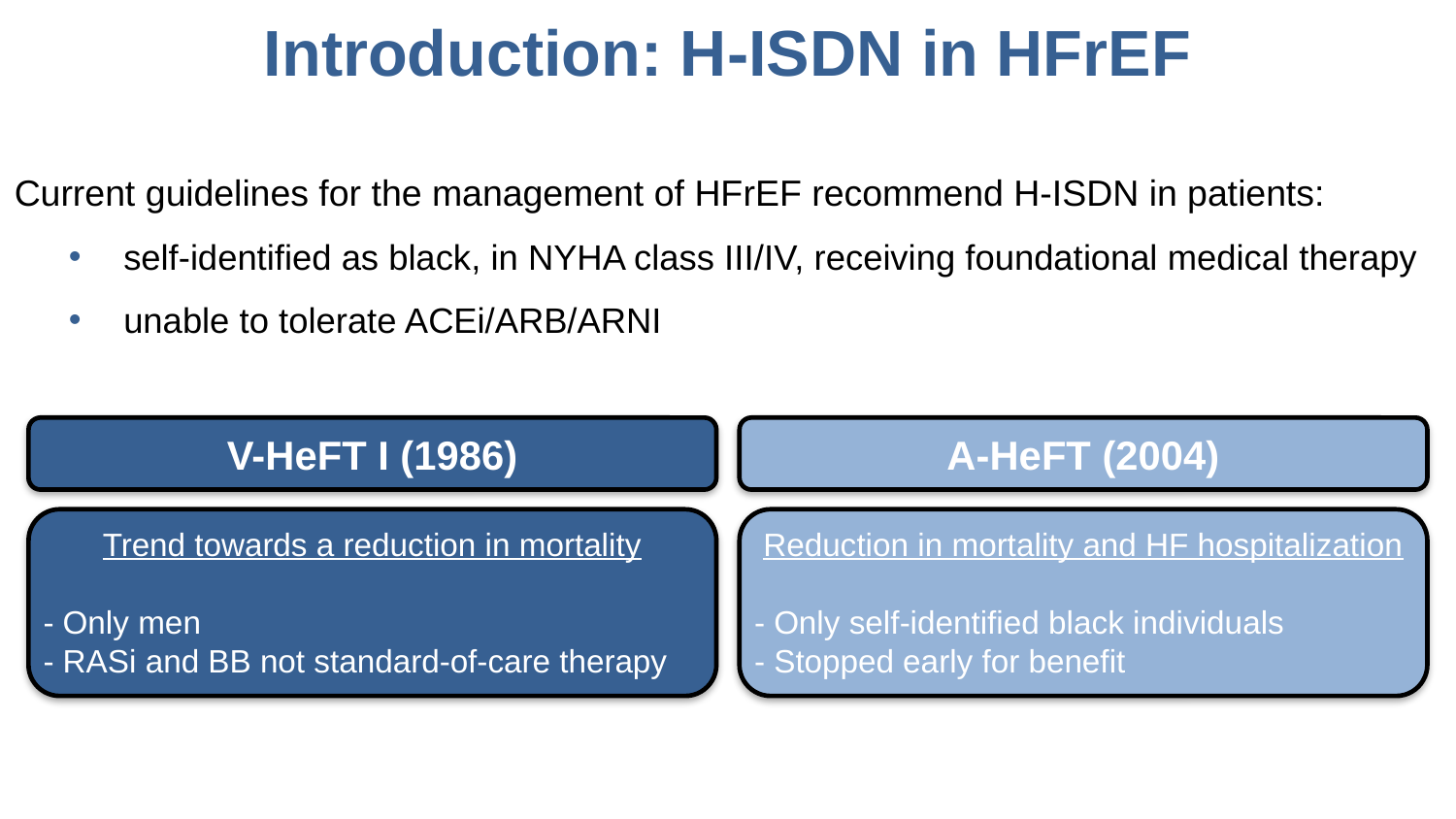

Introduction: H-ISDN in HFrEF
Current guidelines for the management of HFrEF recommend H-ISDN in patients:
self-identified as black, in NYHA class III/IV, receiving foundational medical therapy
unable to tolerate ACEi/ARB/ARNI
V-HeFT I (1986)
A-HeFT (2004)
Trend towards a reduction in mortality

- Only men
- RASi and BB not standard-of-care therapy
Reduction in mortality and HF hospitalization

- Only self-identified black individuals
- Stopped early for benefit